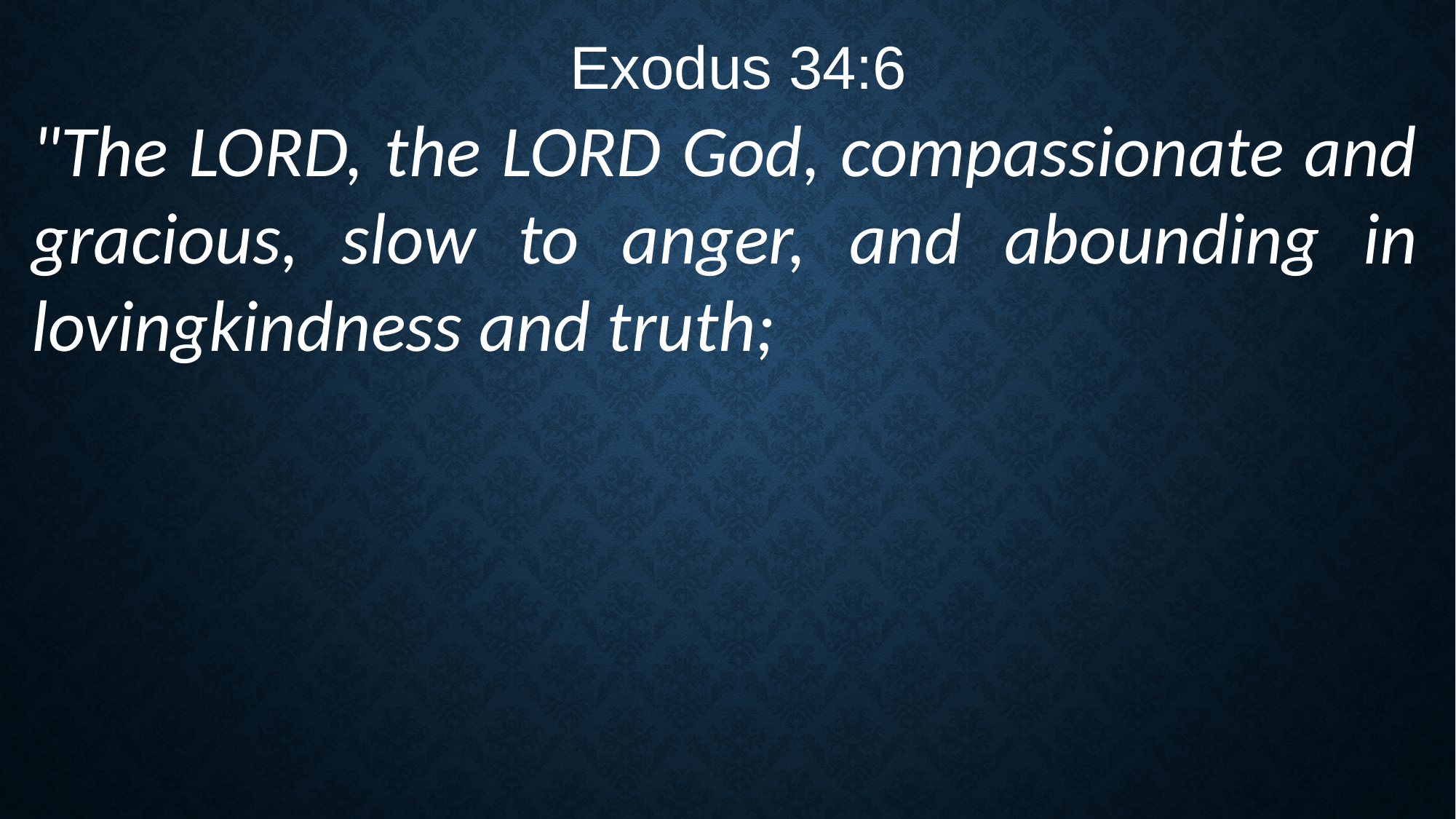

Exodus 34:6
"The LORD, the LORD God, compassionate and gracious, slow to anger, and abounding in lovingkindness and truth;